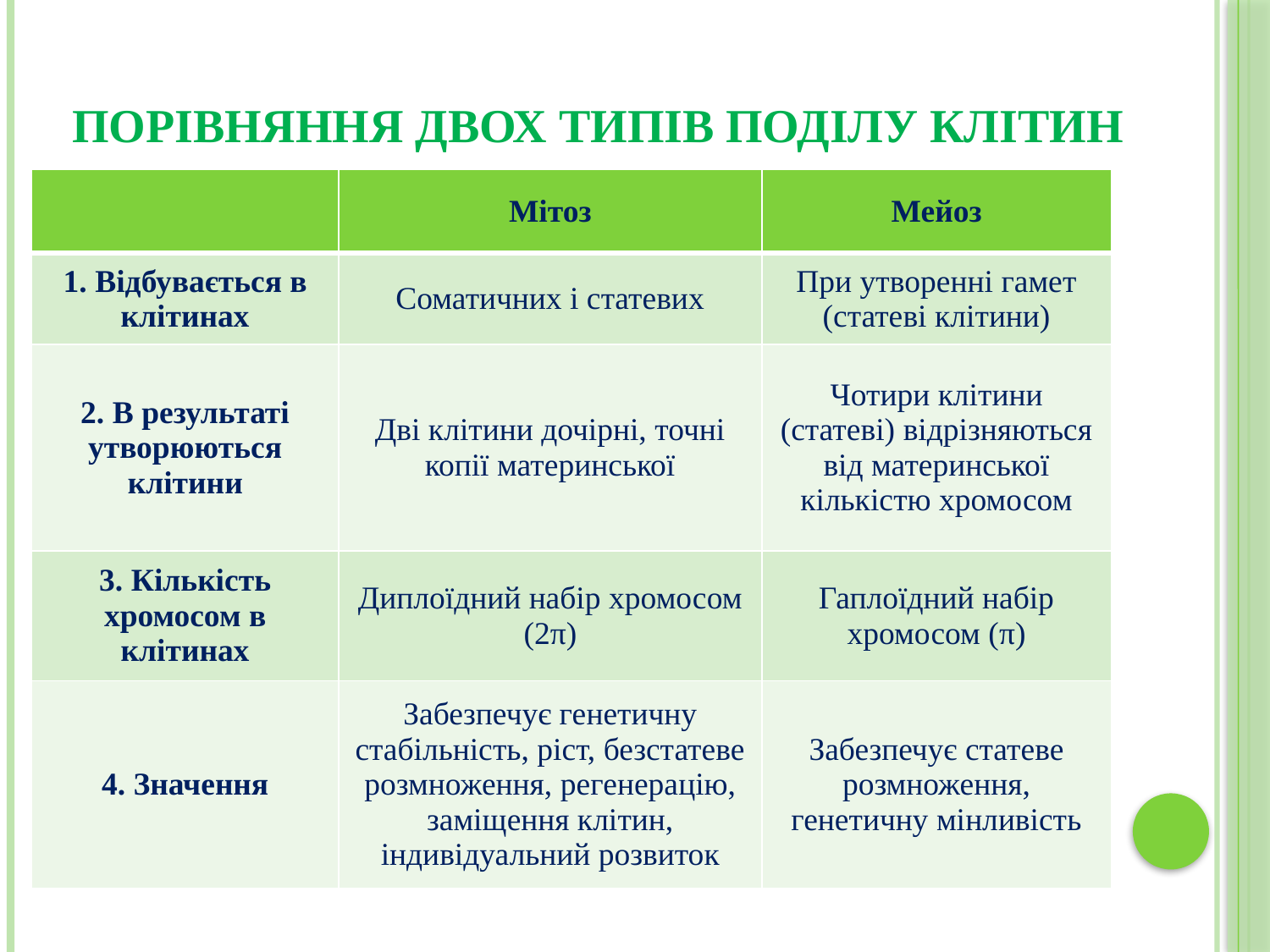

# Порівняння двох типів поділу клітин
|  | Мітоз | Мейоз |
| --- | --- | --- |
| 1. Відбувається в клітинах | Соматичних і статевих | При утворенні гамет (статеві клітини) |
| 2. В результаті утворюються клітини | Дві клітини дочірні, точні копії материнської | Чотири клітини (статеві) відрізняються від материнської кількістю хромосом |
| 3. Кількість хромосом в клітинах | Диплоїдний набір хромосом (2π) | Гаплоїдний набір хромосом (π) |
| 4. Значення | Забезпечує генетичну стабільність, ріст, безстатеве розмноження, регенерацію, заміщення клітин, індивідуальний розвиток | Забезпечує статеве розмноження, генетичну мінливість |